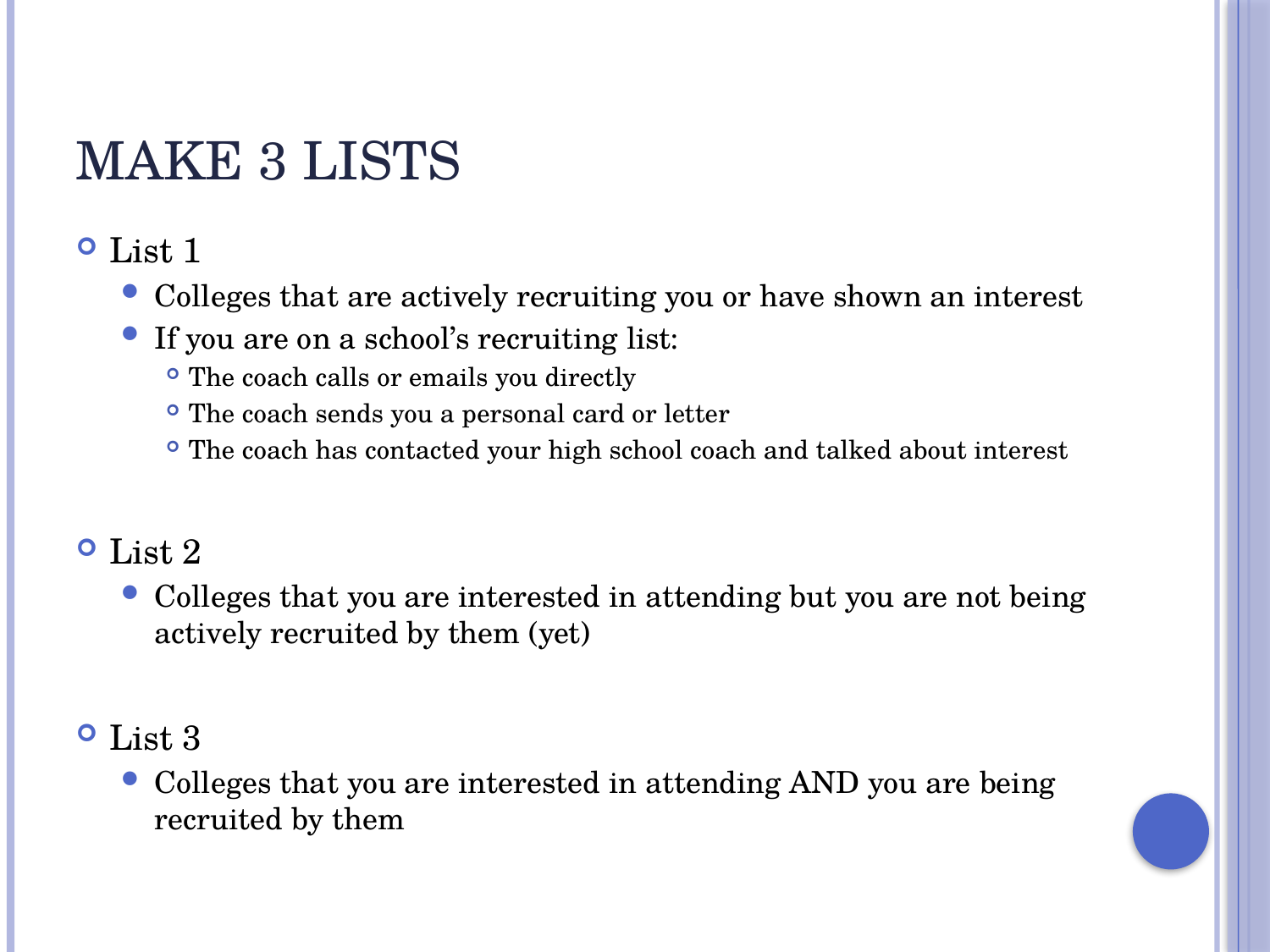

# Make 3 Lists
List 1
Colleges that are actively recruiting you or have shown an interest
If you are on a school’s recruiting list:
The coach calls or emails you directly
The coach sends you a personal card or letter
The coach has contacted your high school coach and talked about interest

List 2
Colleges that you are interested in attending but you are not being actively recruited by them (yet)

List 3
Colleges that you are interested in attending AND you are being recruited by them